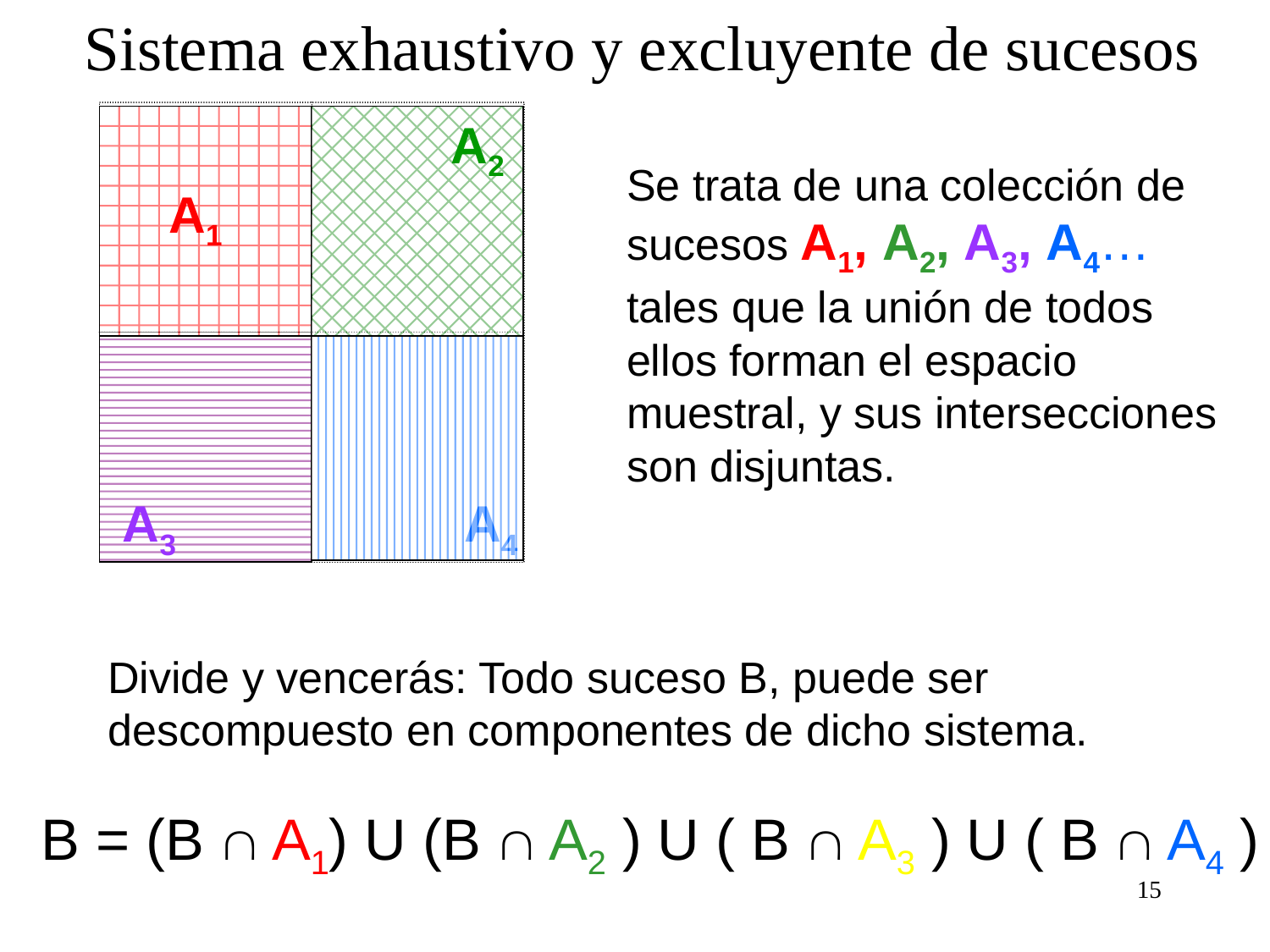

# Sistema exhaustivo y excluyente de sucesos

A2
Se trata de una colección de sucesos A1, A2, A3, A4…
tales que la unión de todos
ellos forman el espacio muestral, y sus intersecciones son disjuntas.
A1

A3
A4
Divide y vencerás: Todo suceso B, puede ser descompuesto en componentes de dicho sistema.
B = (B ∩ A1) U (B ∩ A2 ) U ( B ∩ A3 ) U ( B ∩ A4 )
15